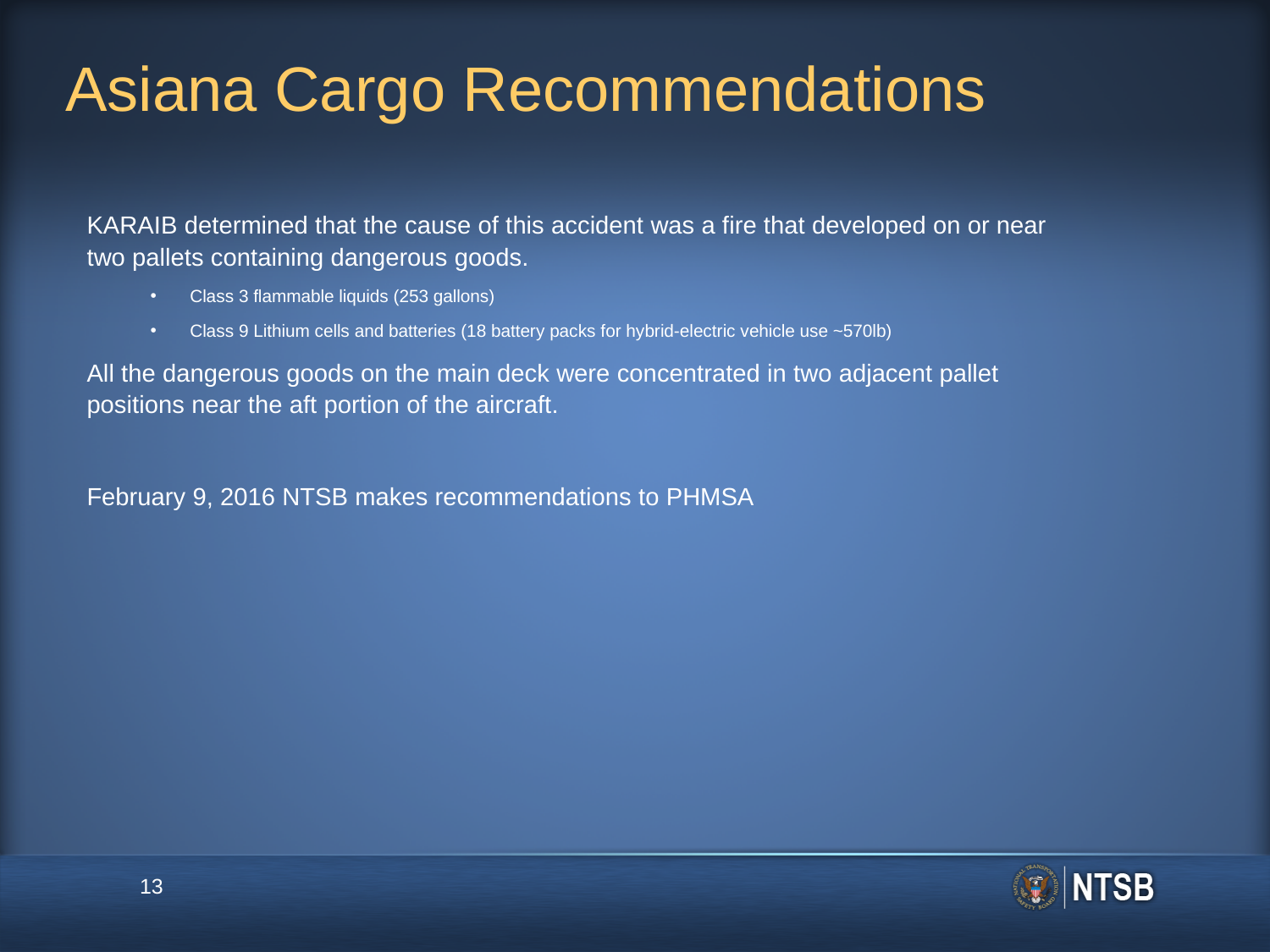

# Asiana Cargo Recommendations
KARAIB determined that the cause of this accident was a fire that developed on or near two pallets containing dangerous goods.
Class 3 flammable liquids (253 gallons)
Class 9 Lithium cells and batteries (18 battery packs for hybrid-electric vehicle use ~570lb)
All the dangerous goods on the main deck were concentrated in two adjacent pallet positions near the aft portion of the aircraft.

February 9, 2016 NTSB makes recommendations to PHMSA

13